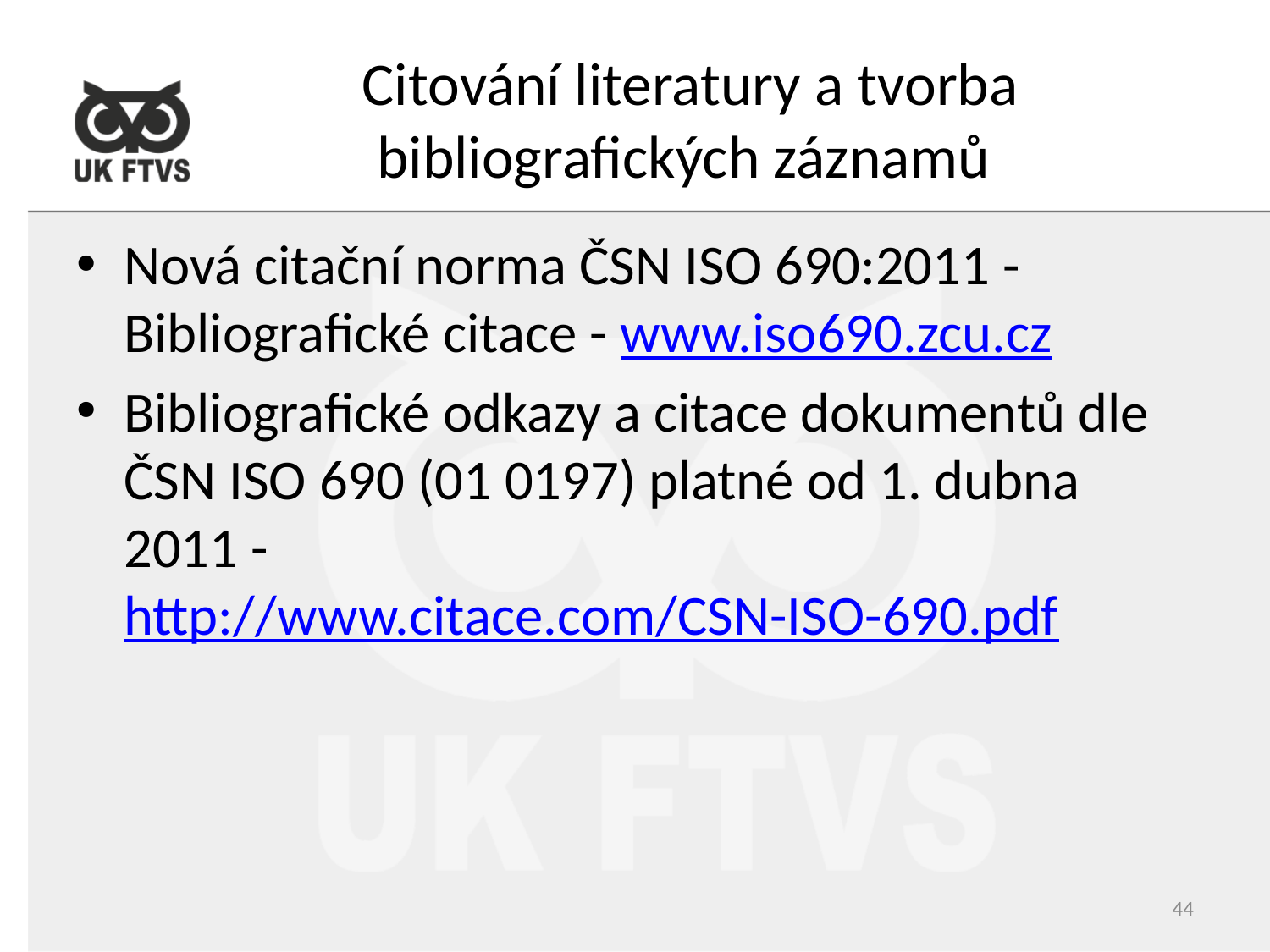

# Citování literatury a tvorba bibliografických záznamů
Nová citační norma ČSN ISO 690:2011 - Bibliografické citace - www.iso690.zcu.cz
Bibliografické odkazy a citace dokumentů dle ČSN ISO 690 (01 0197) platné od 1. dubna 2011 - http://www.citace.com/CSN-ISO-690.pdf
44